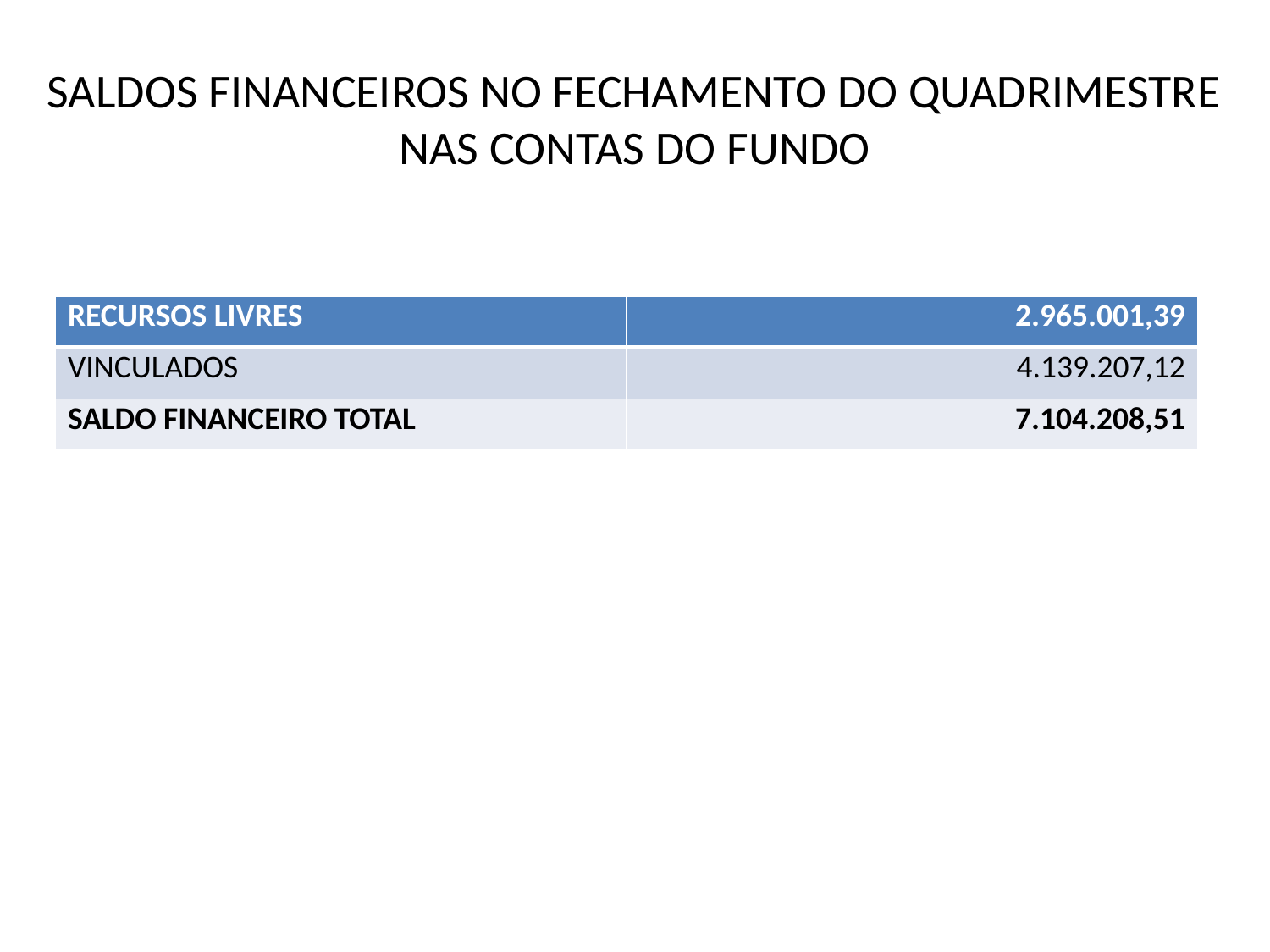

# SALDOS FINANCEIROS NO FECHAMENTO DO QUADRIMESTRE NAS CONTAS DO FUNDO
| RECURSOS LIVRES | 2.965.001,39 |
| --- | --- |
| VINCULADOS | 4.139.207,12 |
| SALDO FINANCEIRO TOTAL | 7.104.208,51 |